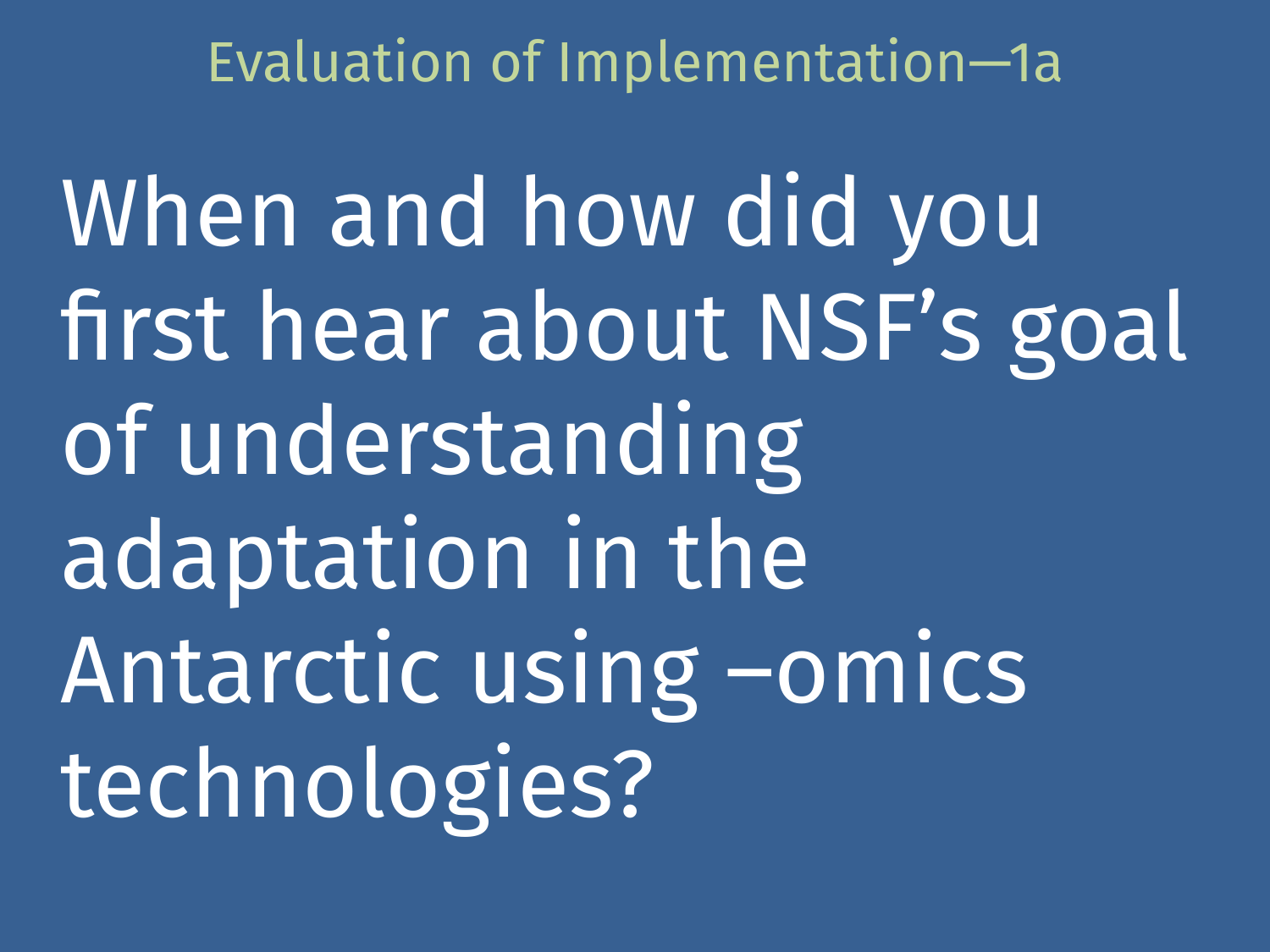

# Evaluation of Implementation—1a
When and how did you first hear about NSF’s goal of understanding adaptation in the Antarctic using –omics technologies?